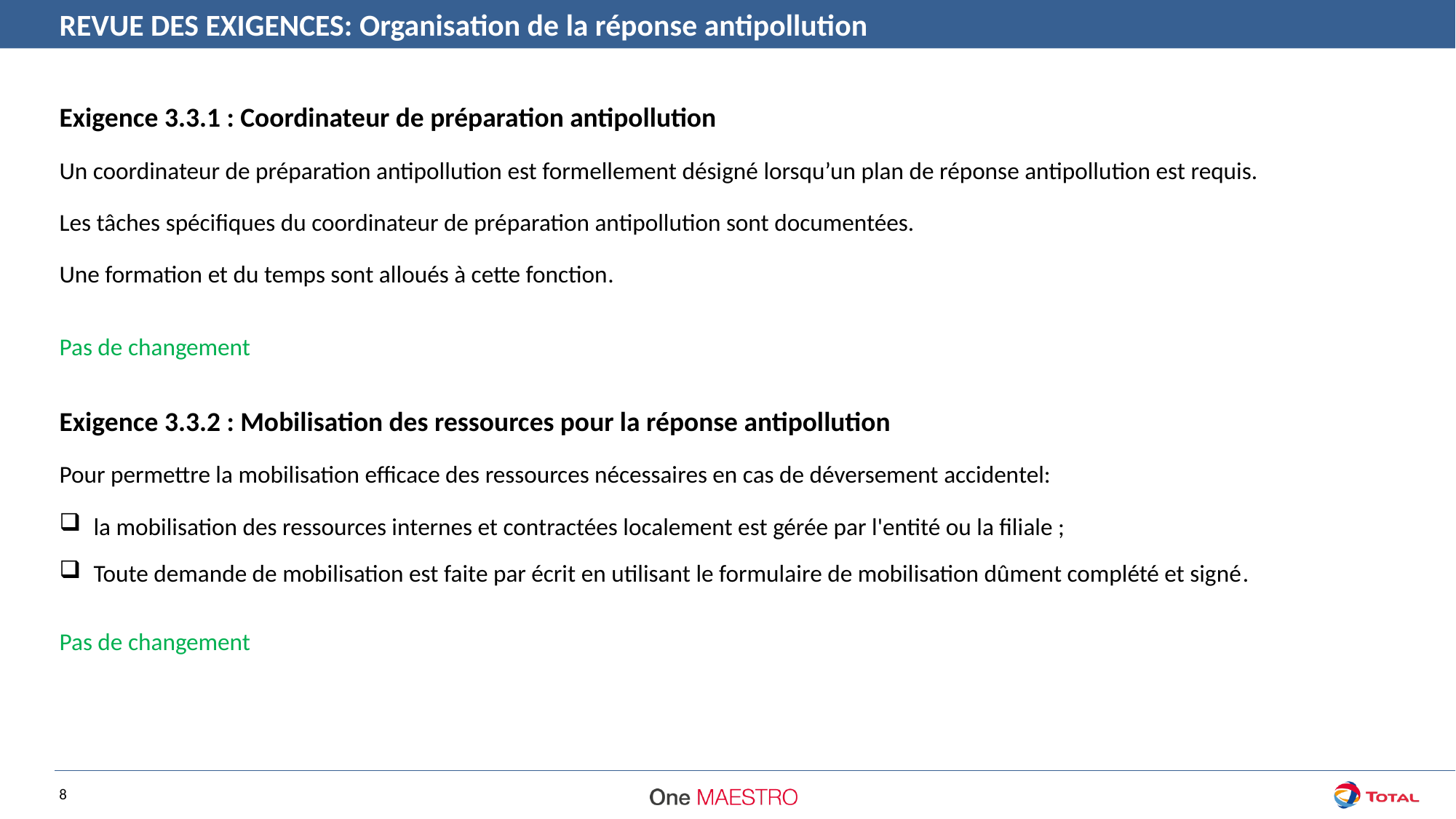

REVUE DES EXIGENCES: Organisation de la réponse antipollution
Exigence 3.3.1 : Coordinateur de préparation antipollution
Un coordinateur de préparation antipollution est formellement désigné lorsqu’un plan de réponse antipollution est requis.
Les tâches spécifiques du coordinateur de préparation antipollution sont documentées.
Une formation et du temps sont alloués à cette fonction.

Pas de changement

Exigence 3.3.2 : Mobilisation des ressources pour la réponse antipollution
Pour permettre la mobilisation efficace des ressources nécessaires en cas de déversement accidentel:
la mobilisation des ressources internes et contractées localement est gérée par l'entité ou la filiale ;
Toute demande de mobilisation est faite par écrit en utilisant le formulaire de mobilisation dûment complété et signé.

Pas de changement